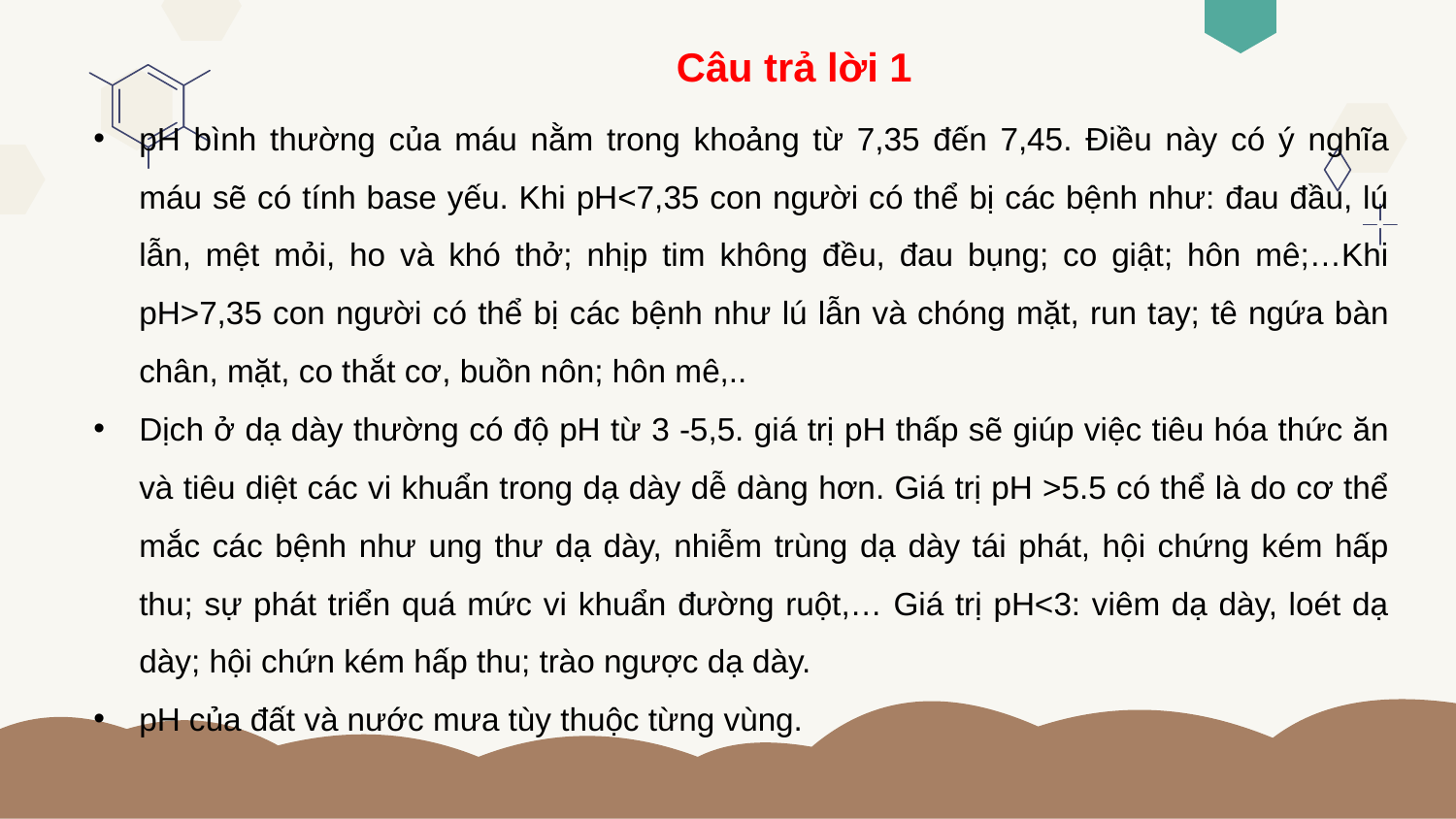

Câu trả lời 1
pH bình thường của máu nằm trong khoảng từ 7,35 đến 7,45. Điều này có ý nghĩa máu sẽ có tính base yếu. Khi pH<7,35 con người có thể bị các bệnh như: đau đầu, lú lẫn, mệt mỏi, ho và khó thở; nhịp tim không đều, đau bụng; co giật; hôn mê;…Khi pH>7,35 con người có thể bị các bệnh như lú lẫn và chóng mặt, run tay; tê ngứa bàn chân, mặt, co thắt cơ, buồn nôn; hôn mê,..
Dịch ở dạ dày thường có độ pH từ 3 -5,5. giá trị pH thấp sẽ giúp việc tiêu hóa thức ăn và tiêu diệt các vi khuẩn trong dạ dày dễ dàng hơn. Giá trị pH >5.5 có thể là do cơ thể mắc các bệnh như ung thư dạ dày, nhiễm trùng dạ dày tái phát, hội chứng kém hấp thu; sự phát triển quá mức vi khuẩn đường ruột,… Giá trị pH<3: viêm dạ dày, loét dạ dày; hội chứn kém hấp thu; trào ngược dạ dày.
pH của đất và nước mưa tùy thuộc từng vùng.